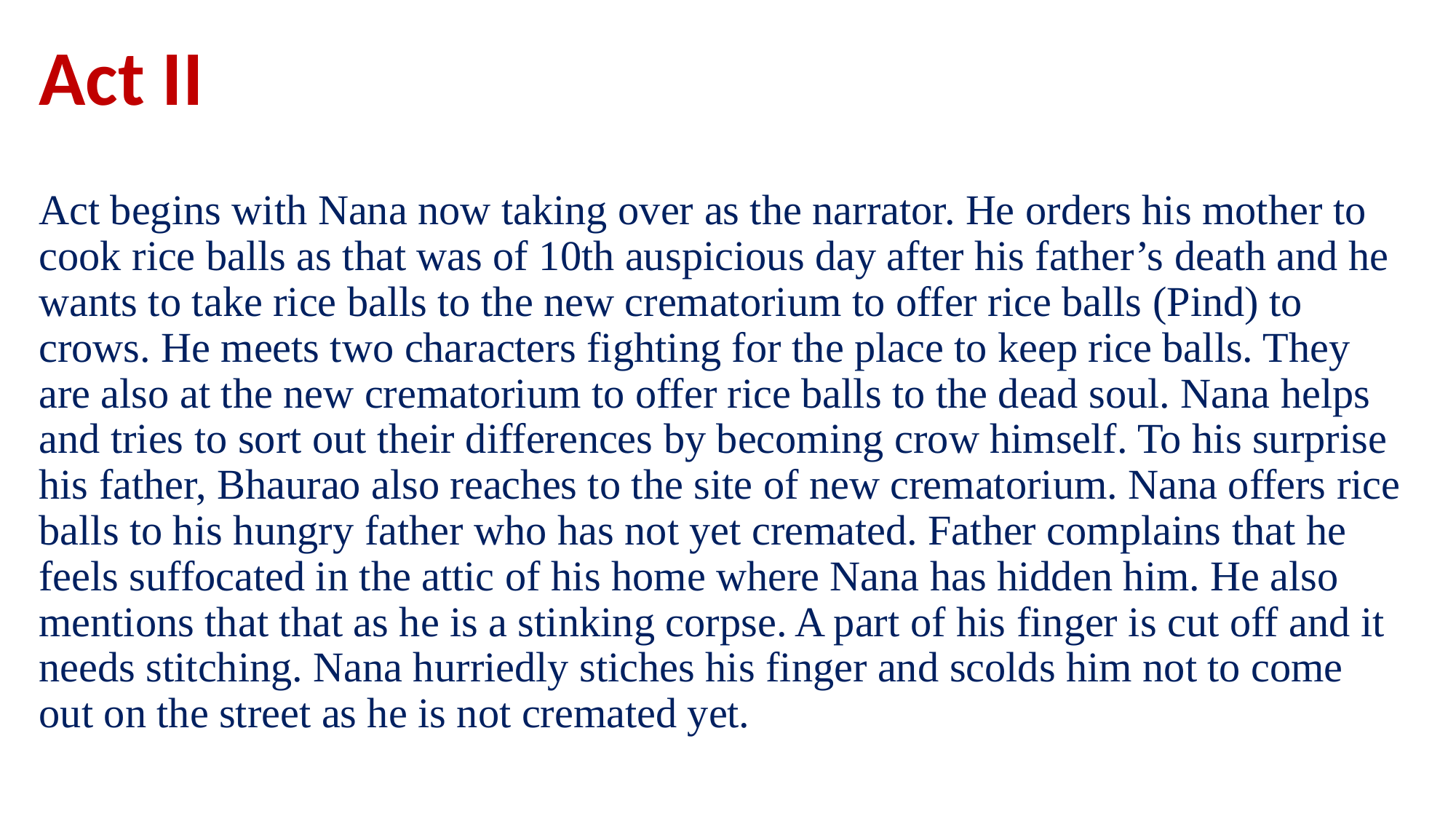

Act II
Act begins with Nana now taking over as the narrator. He orders his mother to cook rice balls as that was of 10th auspicious day after his father’s death and he wants to take rice balls to the new crematorium to offer rice balls (Pind) to crows. He meets two characters fighting for the place to keep rice balls. They are also at the new crematorium to offer rice balls to the dead soul. Nana helps and tries to sort out their differences by becoming crow himself. To his surprise his father, Bhaurao also reaches to the site of new crematorium. Nana offers rice balls to his hungry father who has not yet cremated. Father complains that he feels suffocated in the attic of his home where Nana has hidden him. He also mentions that that as he is a stinking corpse. A part of his finger is cut off and it needs stitching. Nana hurriedly stiches his finger and scolds him not to come out on the street as he is not cremated yet.